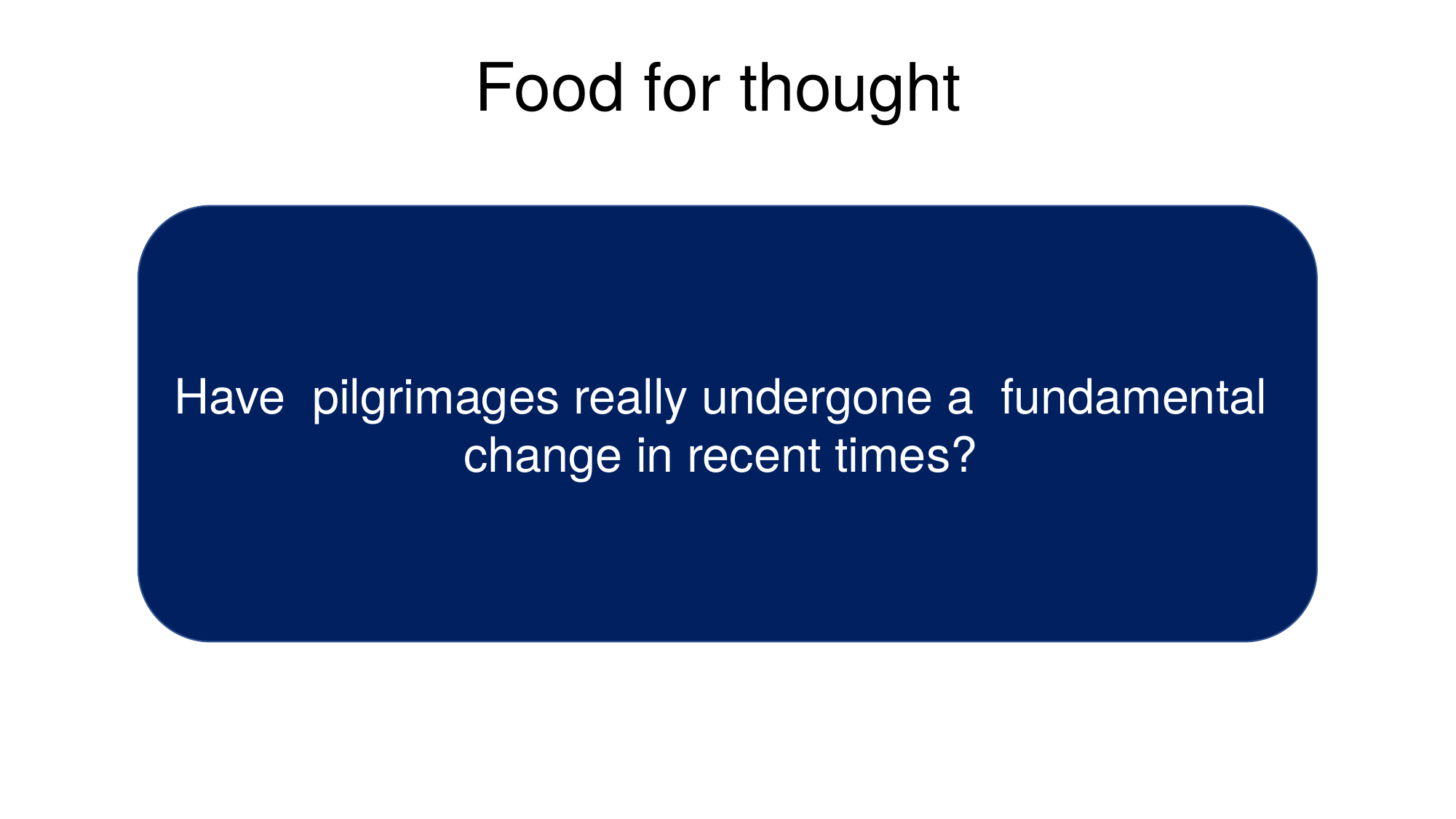

# Food for thought

Have  pilgrimages really undergone a  fundamental  change in recent times?